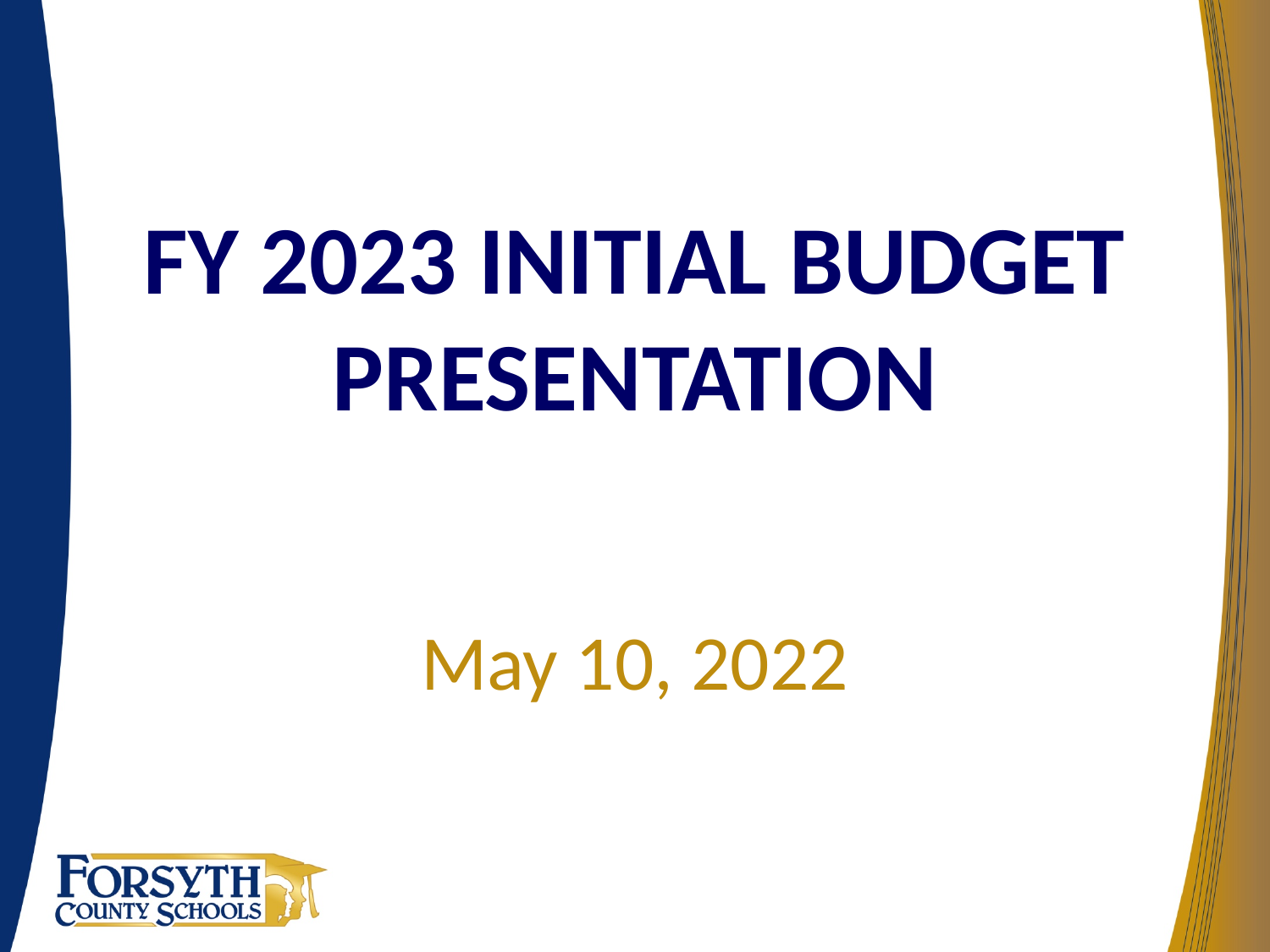

# FY 2023 INITIAL BUDGET PRESENTATION
May 10, 2022